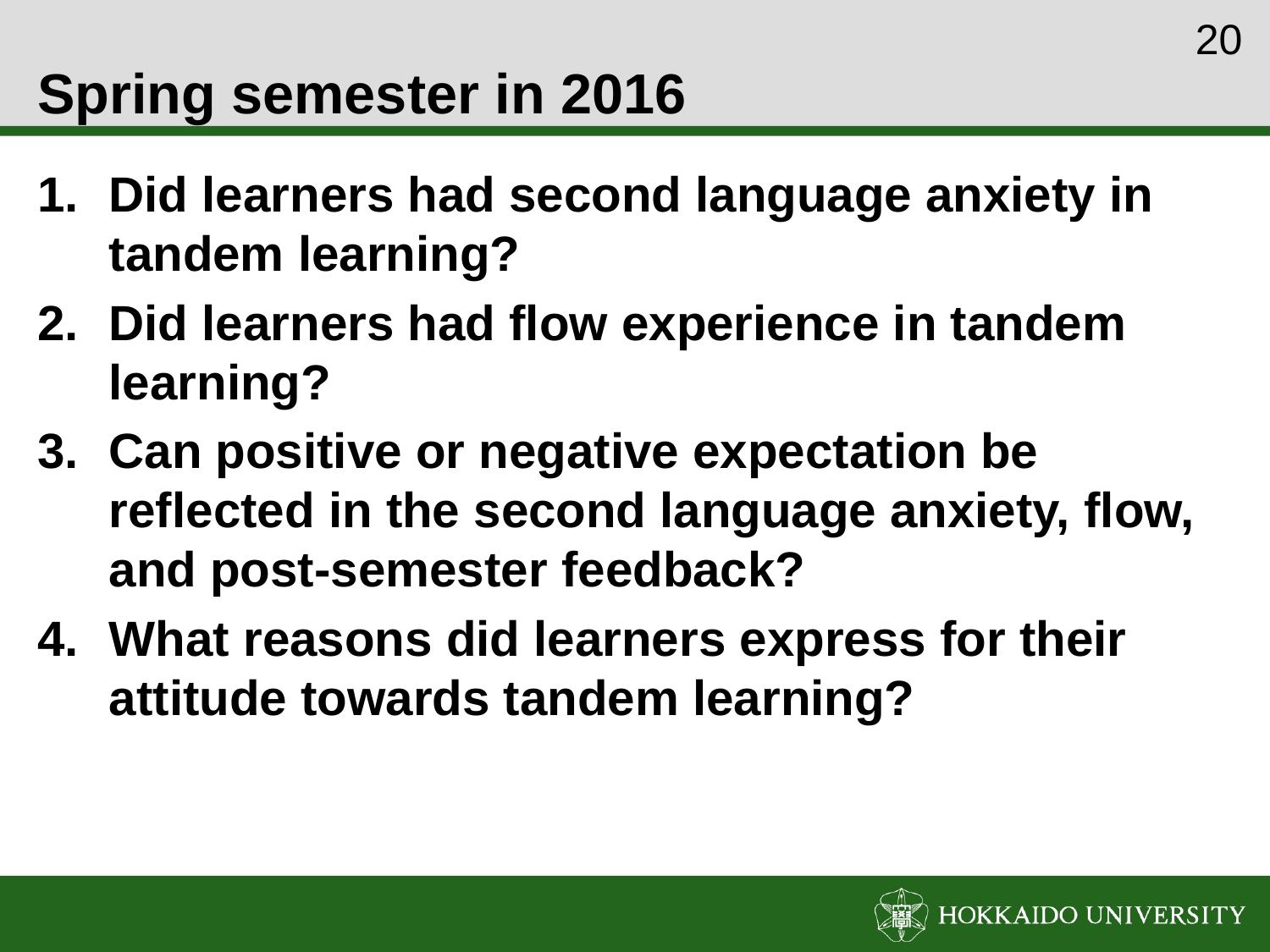

20
# Spring semester in 2016
Did learners had second language anxiety in tandem learning?
Did learners had flow experience in tandem learning?
Can positive or negative expectation be reflected in the second language anxiety, flow, and post-semester feedback?
What reasons did learners express for their attitude towards tandem learning?